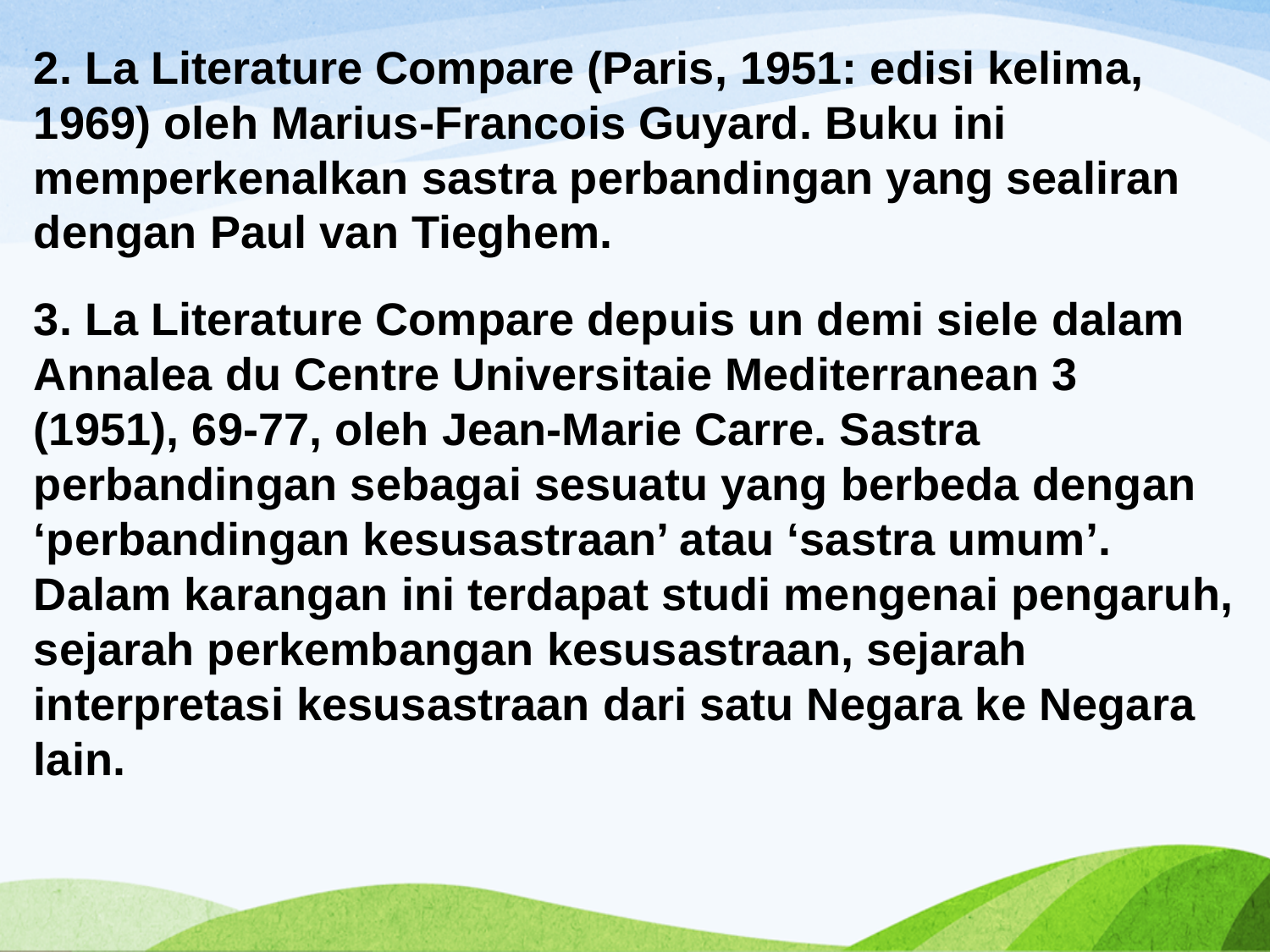

2. La Literature Compare (Paris, 1951: edisi kelima, 1969) oleh Marius-Francois Guyard. Buku ini memperkenalkan sastra perbandingan yang sealiran dengan Paul van Tieghem.
3. La Literature Compare depuis un demi siele dalam Annalea du Centre Universitaie Mediterranean 3 (1951), 69-77, oleh Jean-Marie Carre. Sastra perbandingan sebagai sesuatu yang berbeda dengan ‘perbandingan kesusastraan’ atau ‘sastra umum’. Dalam karangan ini terdapat studi mengenai pengaruh, sejarah perkembangan kesusastraan, sejarah interpretasi kesusastraan dari satu Negara ke Negara lain.